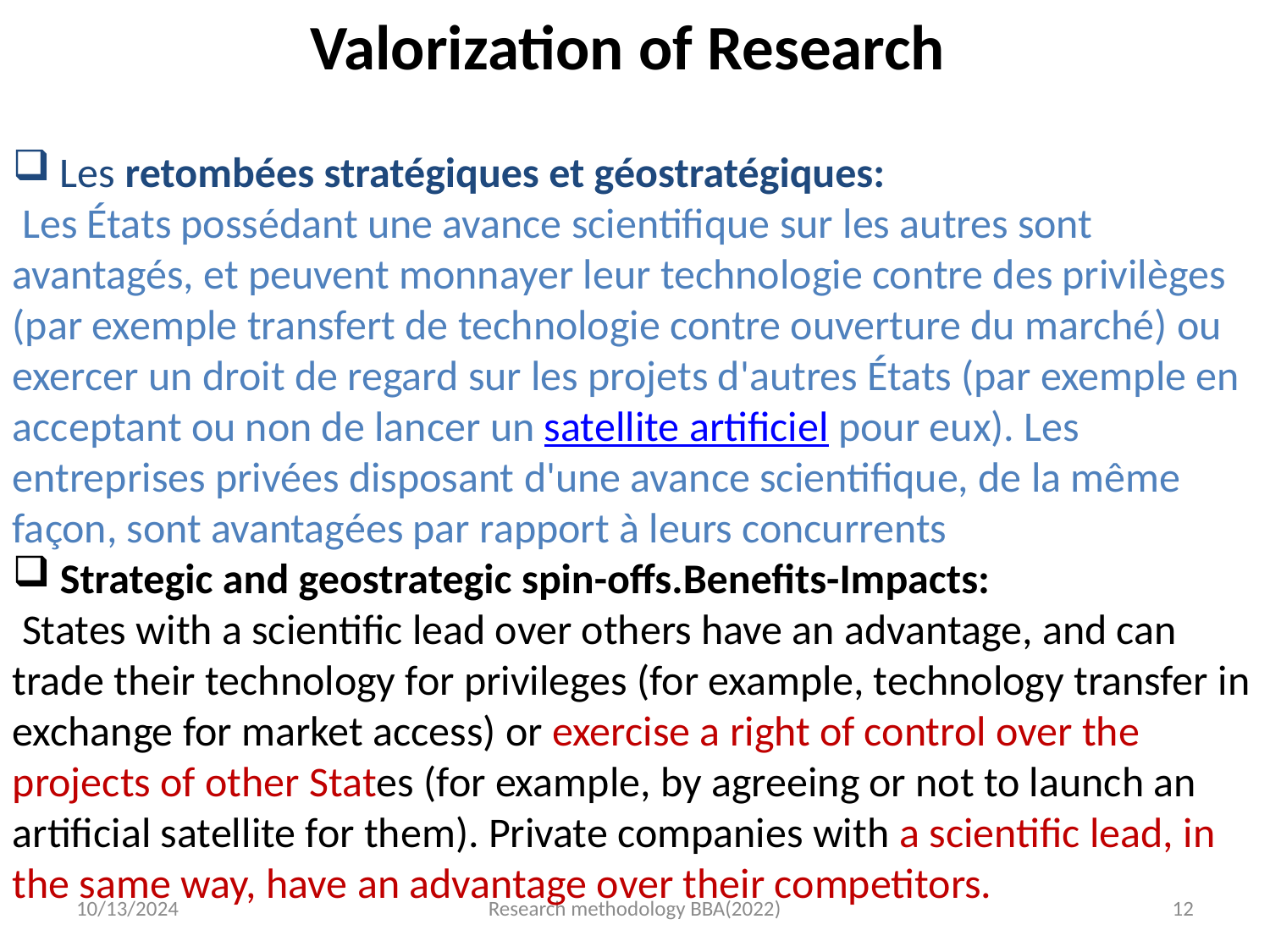

Valorization of Research
 Les retombées stratégiques et géostratégiques:
 Les États possédant une avance scientifique sur les autres sont avantagés, et peuvent monnayer leur technologie contre des privilèges (par exemple transfert de technologie contre ouverture du marché) ou exercer un droit de regard sur les projets d'autres États (par exemple en acceptant ou non de lancer un satellite artificiel pour eux). Les entreprises privées disposant d'une avance scientifique, de la même façon, sont avantagées par rapport à leurs concurrents
 Strategic and geostrategic spin-offs.Benefits-Impacts:
 States with a scientific lead over others have an advantage, and can trade their technology for privileges (for example, technology transfer in exchange for market access) or exercise a right of control over the projects of other States (for example, by agreeing or not to launch an artificial satellite for them). Private companies with a scientific lead, in the same way, have an advantage over their competitors.
10/13/2024
Research methodology BBA(2022)
12